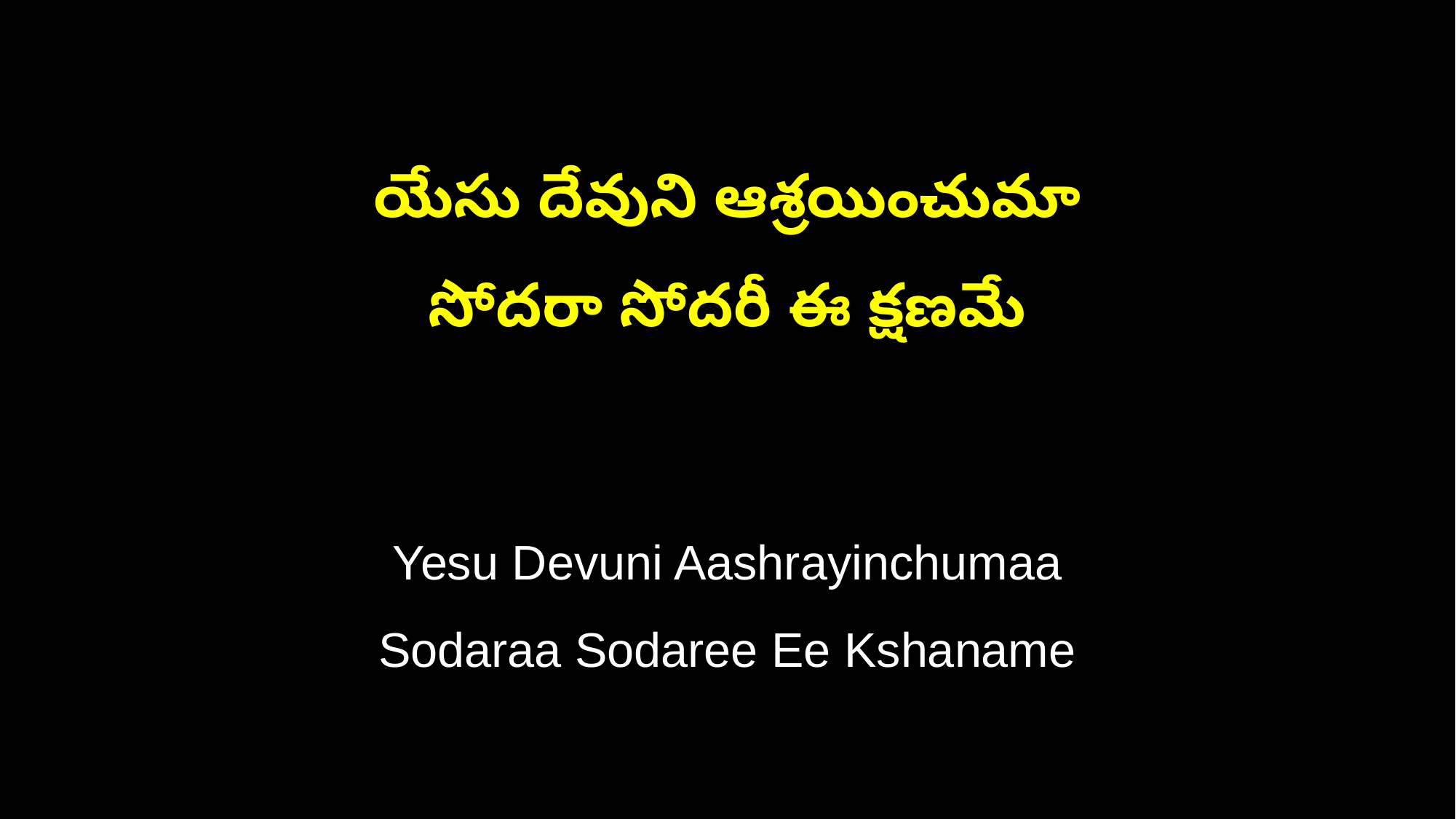

యేసు దేవుని ఆశ్రయించుమా
సోదరా సోదరీ ఈ క్షణమే
Yesu Devuni Aashrayinchumaa
Sodaraa Sodaree Ee Kshaname